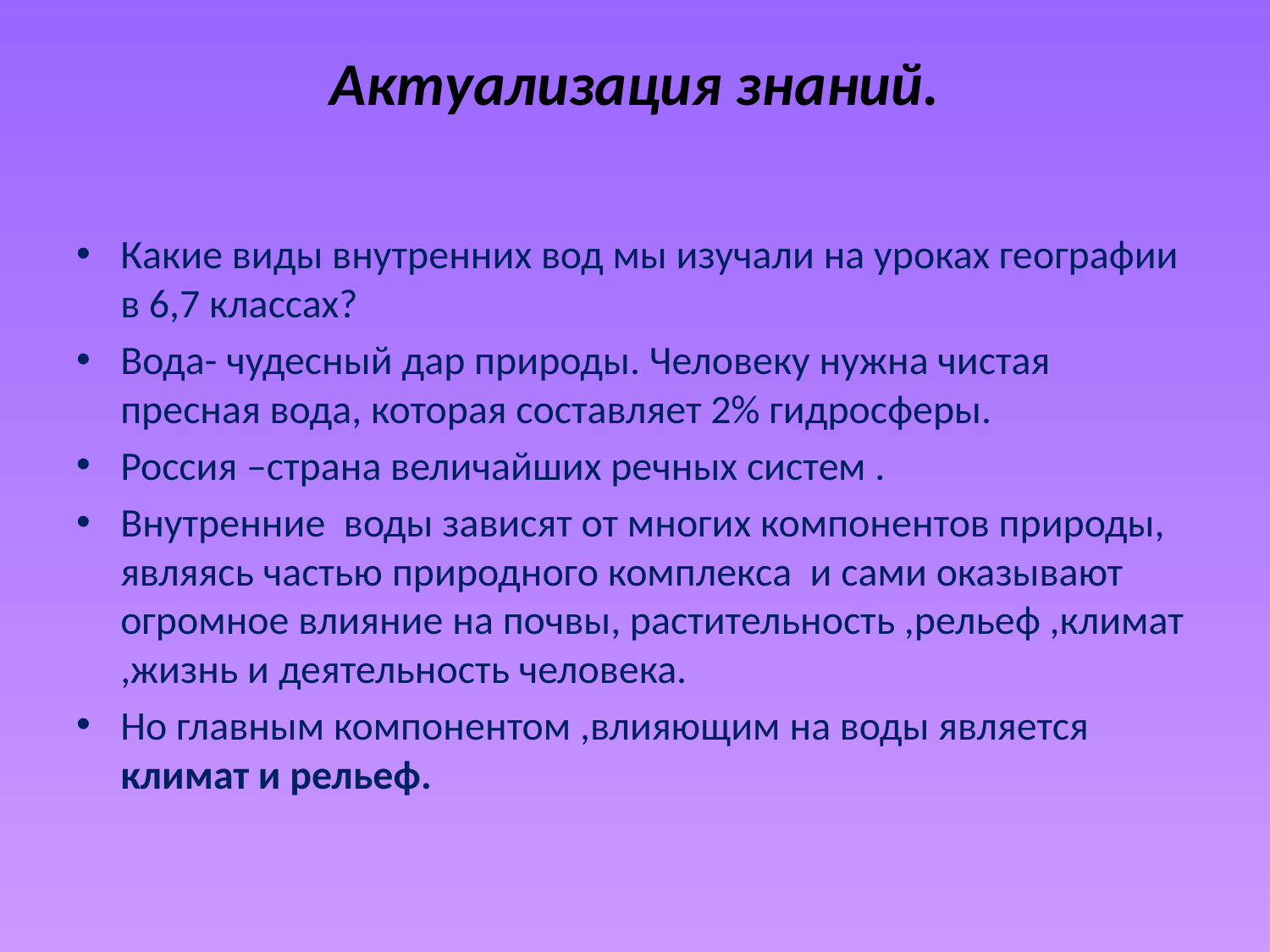

# Актуализация знаний.
Какие виды внутренних вод мы изучали на уроках географии в 6,7 классах?
Вода- чудесный дар природы. Человеку нужна чистая пресная вода, которая составляет 2% гидросферы.
Россия –страна величайших речных систем .
Внутренние  воды зависят от многих компонентов природы, являясь частью природного комплекса  и сами оказывают огромное влияние на почвы, растительность ,рельеф ,климат ,жизнь и деятельность человека.
Но главным компонентом ,влияющим на воды является климат и рельеф.